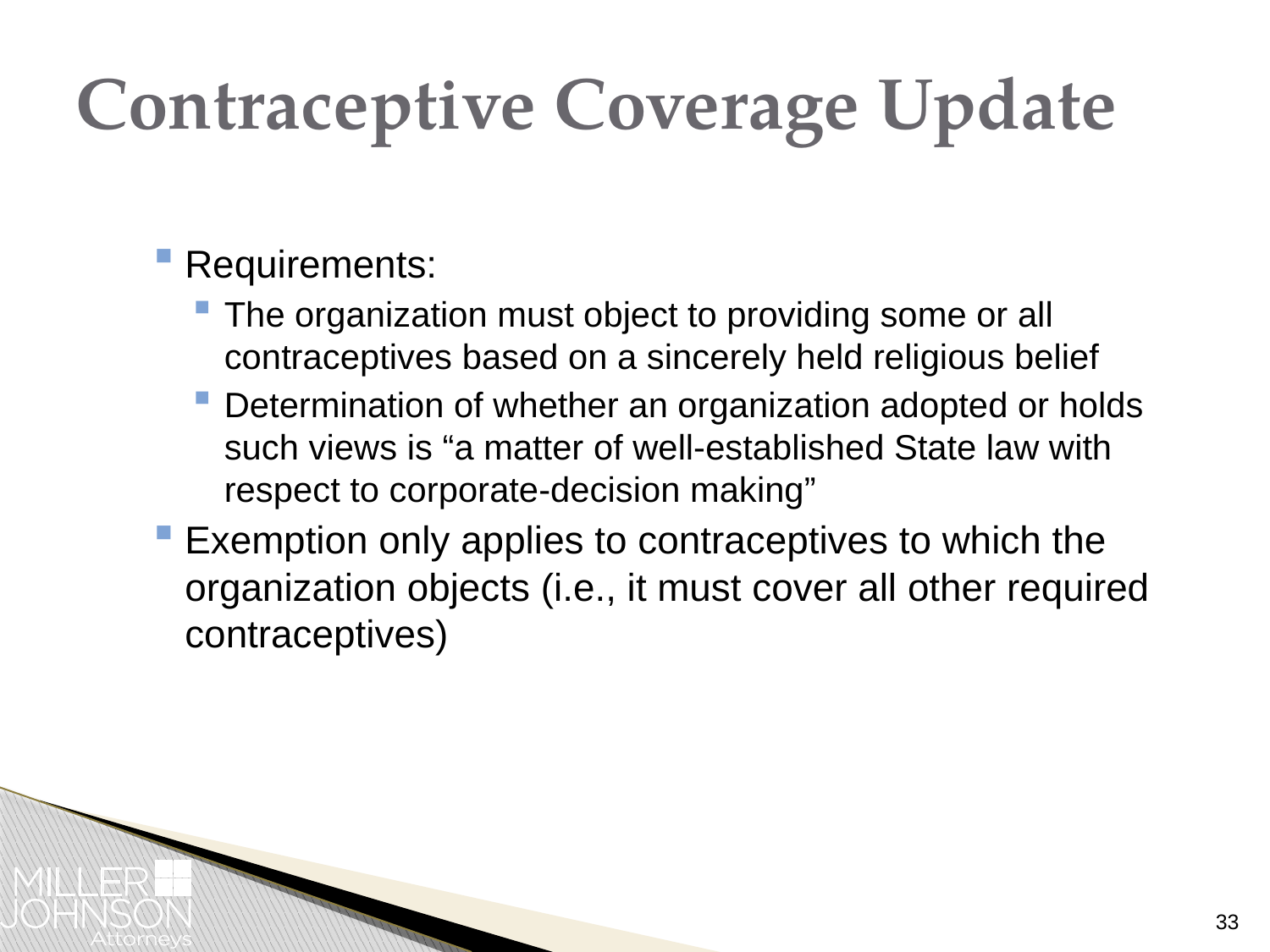

# Contraceptive Coverage Update
Requirements:
The organization must object to providing some or all contraceptives based on a sincerely held religious belief
Determination of whether an organization adopted or holds such views is “a matter of well-established State law with respect to corporate-decision making”
Exemption only applies to contraceptives to which the organization objects (i.e., it must cover all other required contraceptives)
33